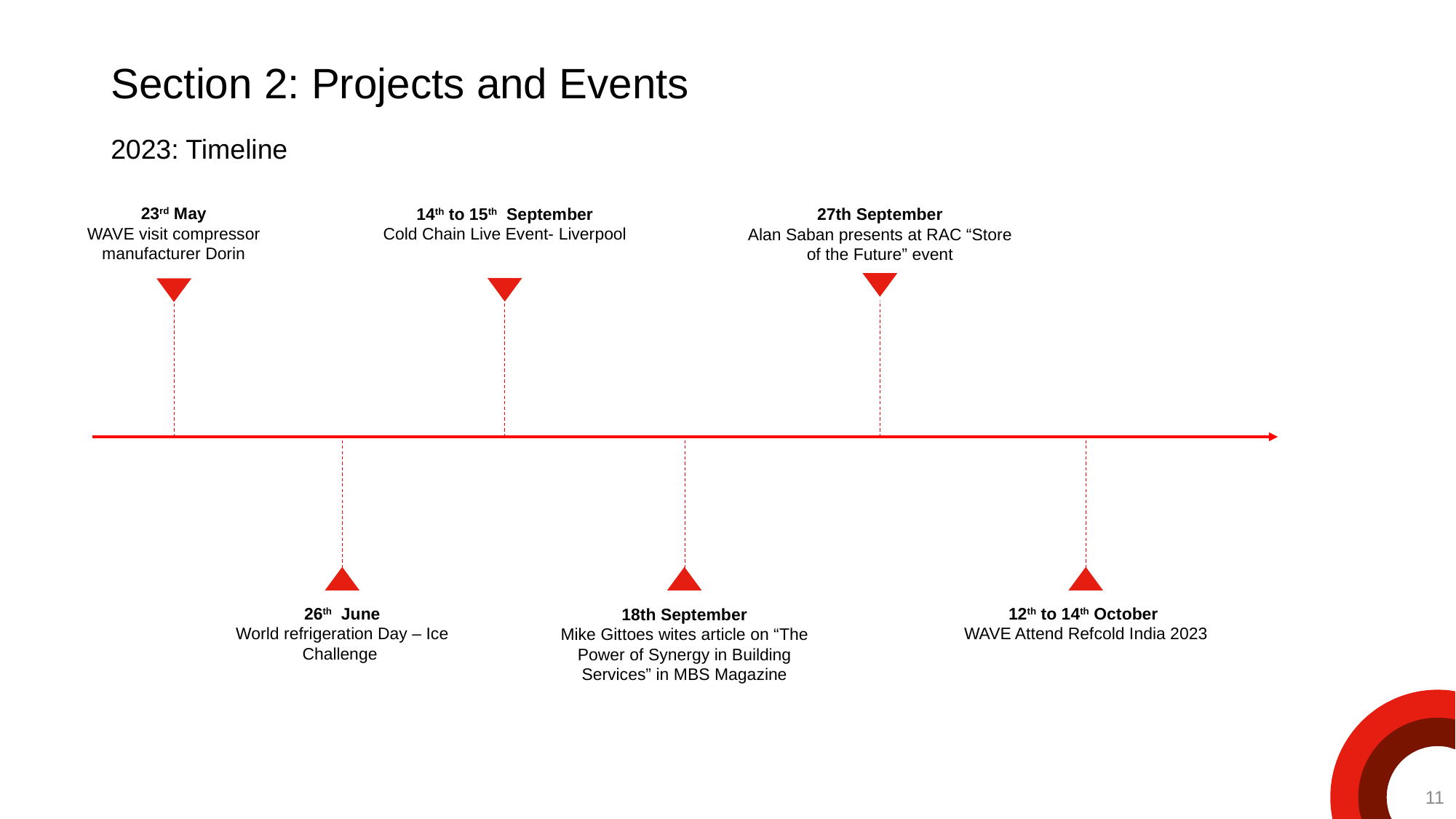

# Section 2: Projects and Events
2023: Timeline
23rd May
WAVE visit compressor manufacturer Dorin
14th to 15th  September
Cold Chain Live Event- Liverpool
27th September
Alan Saban presents at RAC “Store of the Future” event

26th  June
World refrigeration Day – Ice Challenge
12th to 14th October
WAVE Attend Refcold India 2023
18th September
Mike Gittoes wites article on “The Power of Synergy in Building Services” in MBS Magazine
11